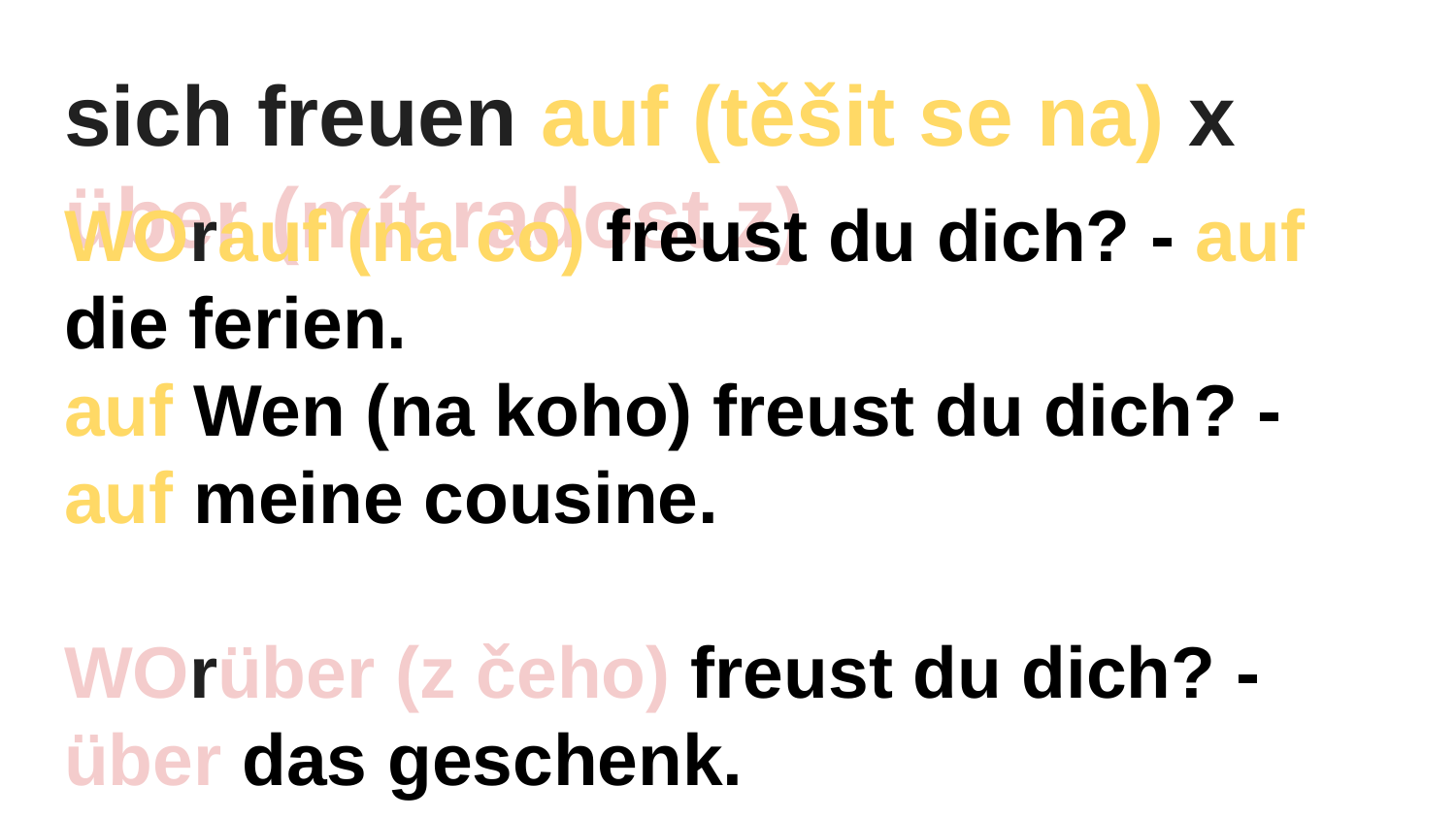

# sich freuen auf (těšit se na) x über (mít radost z)
WOrauf (na co) freust du dich? - auf die ferien.
auf Wen (na koho) freust du dich? - auf meine cousine.

WOrüber (z čeho) freust du dich? - über das geschenk.
über Wen (z koho) freust du dich? - über meinen sohn.

an, auf, um, über: wo + r + präposition, da + r + präposition